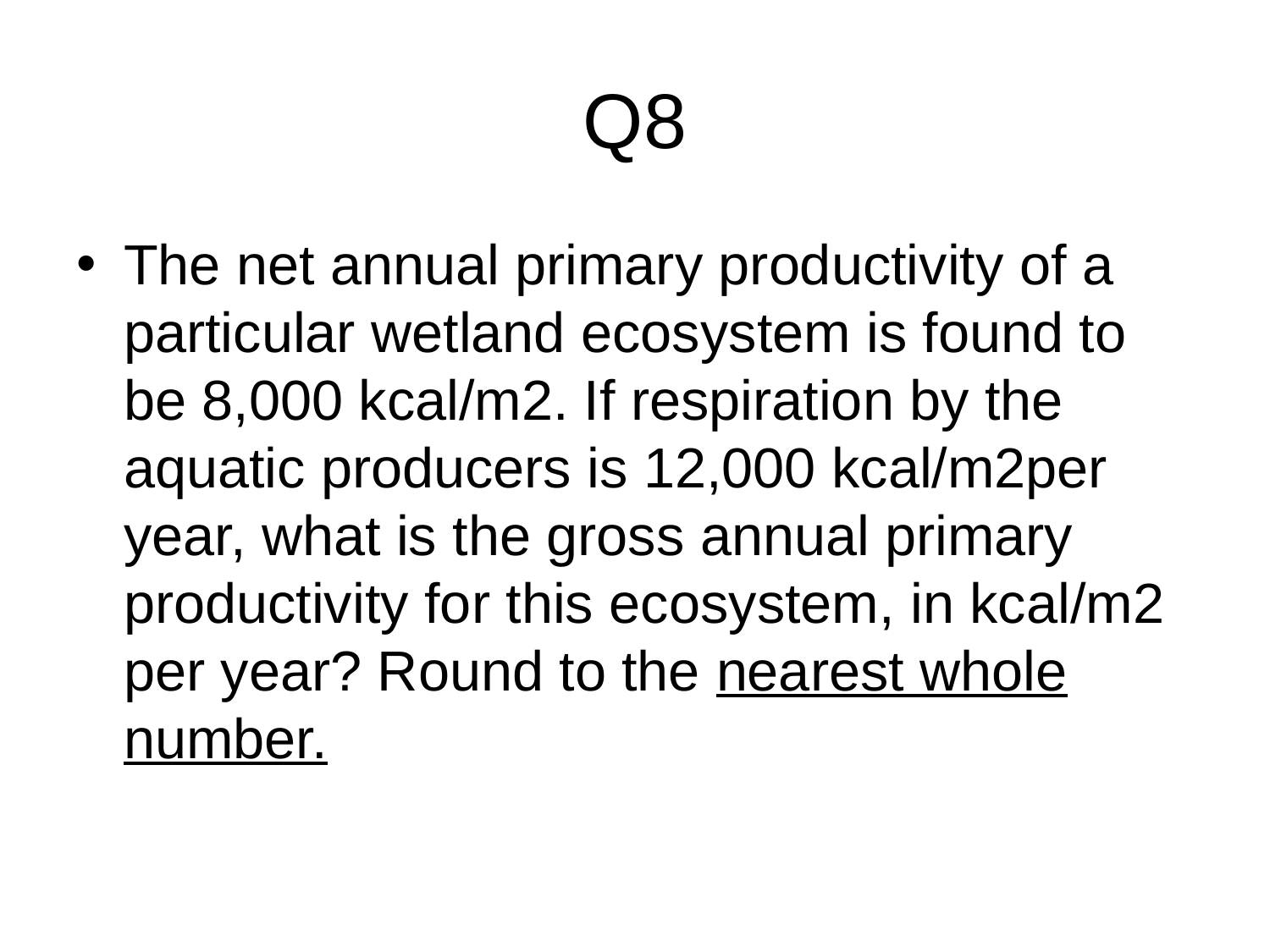

# Q8
The net annual primary productivity of a particular wetland ecosystem is found to be 8,000 kcal/m2. If respiration by the aquatic producers is 12,000 kcal/m2per year, what is the gross annual primary productivity for this ecosystem, in kcal/m2 per year? Round to the nearest whole number.